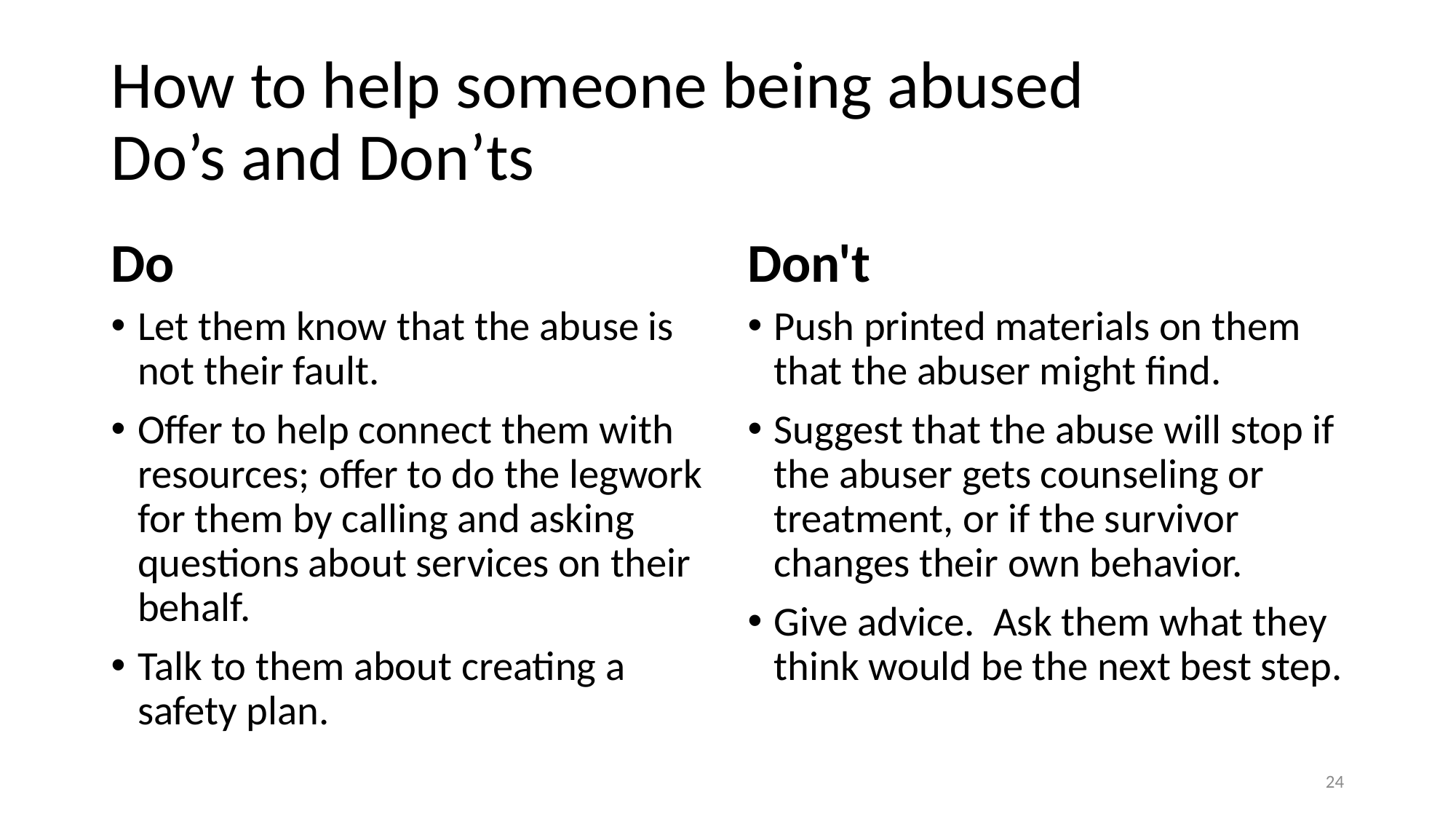

# How to help someone being abused Do’s and Don’ts
Do
Don't
Let them know that the abuse is not their fault.
Offer to help connect them with resources; offer to do the legwork for them by calling and asking questions about services on their behalf.
Talk to them about creating a safety plan.

Push printed materials on them that the abuser might find.
Suggest that the abuse will stop if the abuser gets counseling or treatment, or if the survivor changes their own behavior.
Give advice.  Ask them what they think would be the next best step.

24